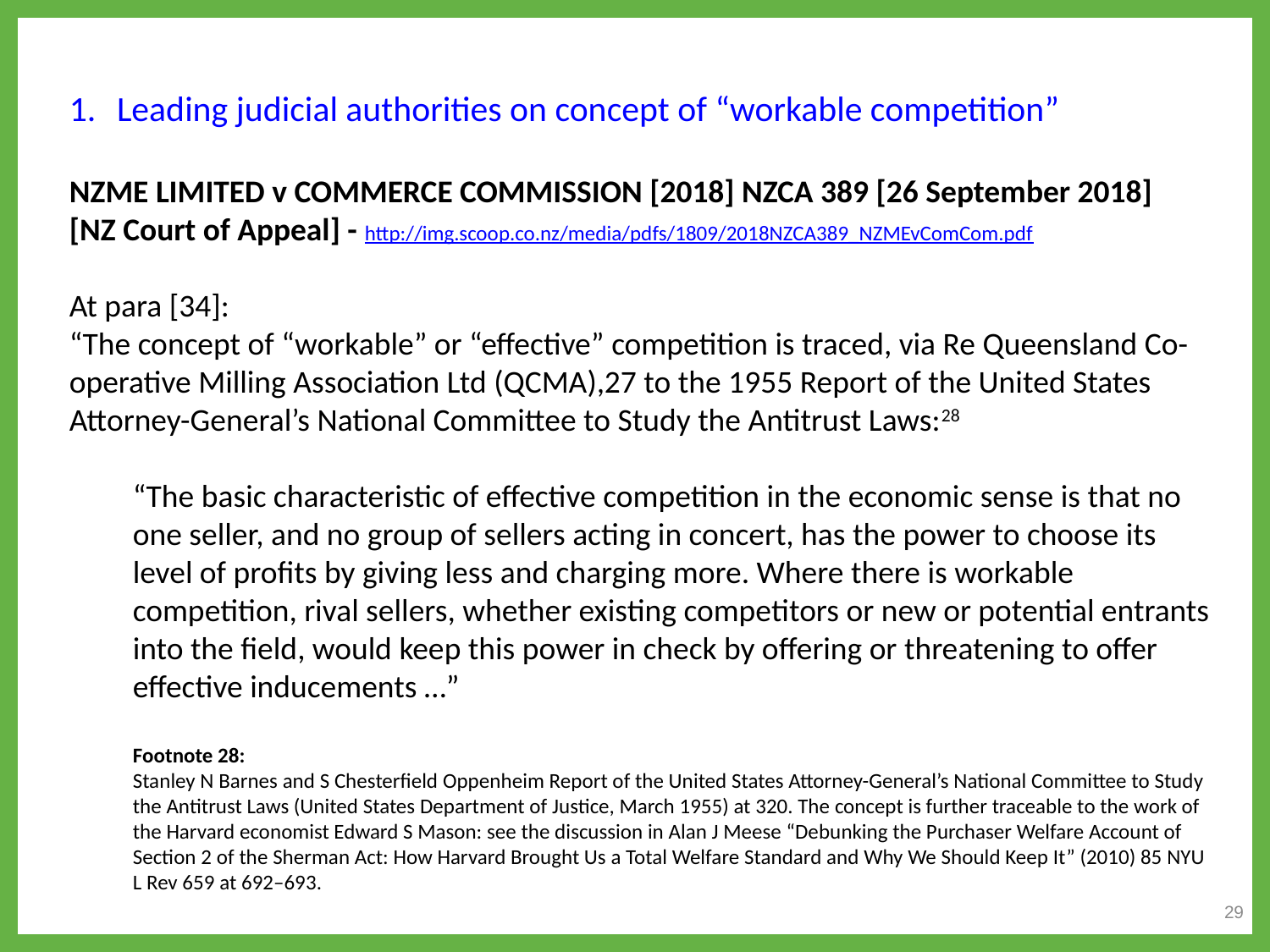

Leading judicial authorities on concept of “workable competition”

NZME LIMITED v COMMERCE COMMISSION [2018] NZCA 389 [26 September 2018]
[NZ Court of Appeal] - http://img.scoop.co.nz/media/pdfs/1809/2018NZCA389_NZMEvComCom.pdf

At para [34]:
“The concept of “workable” or “effective” competition is traced, via Re Queensland Co-operative Milling Association Ltd (QCMA),27 to the 1955 Report of the United States Attorney-General’s National Committee to Study the Antitrust Laws:28

“The basic characteristic of effective competition in the economic sense is that no one seller, and no group of sellers acting in concert, has the power to choose its level of profits by giving less and charging more. Where there is workable competition, rival sellers, whether existing competitors or new or potential entrants into the field, would keep this power in check by offering or threatening to offer effective inducements …”

Footnote 28:
Stanley N Barnes and S Chesterfield Oppenheim Report of the United States Attorney-General’s National Committee to Study the Antitrust Laws (United States Department of Justice, March 1955) at 320. The concept is further traceable to the work of the Harvard economist Edward S Mason: see the discussion in Alan J Meese “Debunking the Purchaser Welfare Account of Section 2 of the Sherman Act: How Harvard Brought Us a Total Welfare Standard and Why We Should Keep It” (2010) 85 NYU L Rev 659 at 692–693.
29